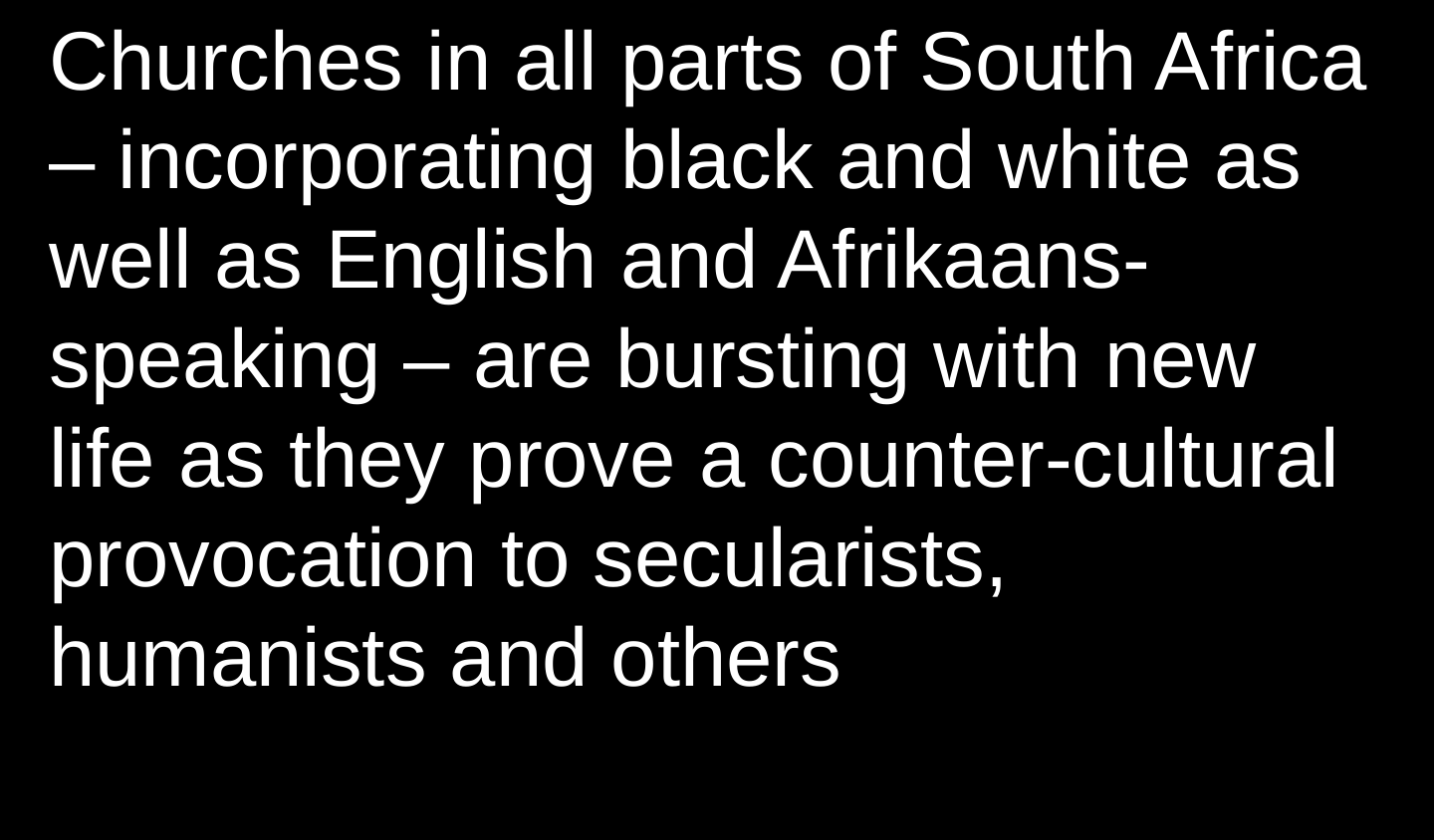

Churches in all parts of South Africa – incorporating black and white as well as English and Afrikaans-speaking – are bursting with new life as they prove a counter-cultural provocation to secularists, humanists and others